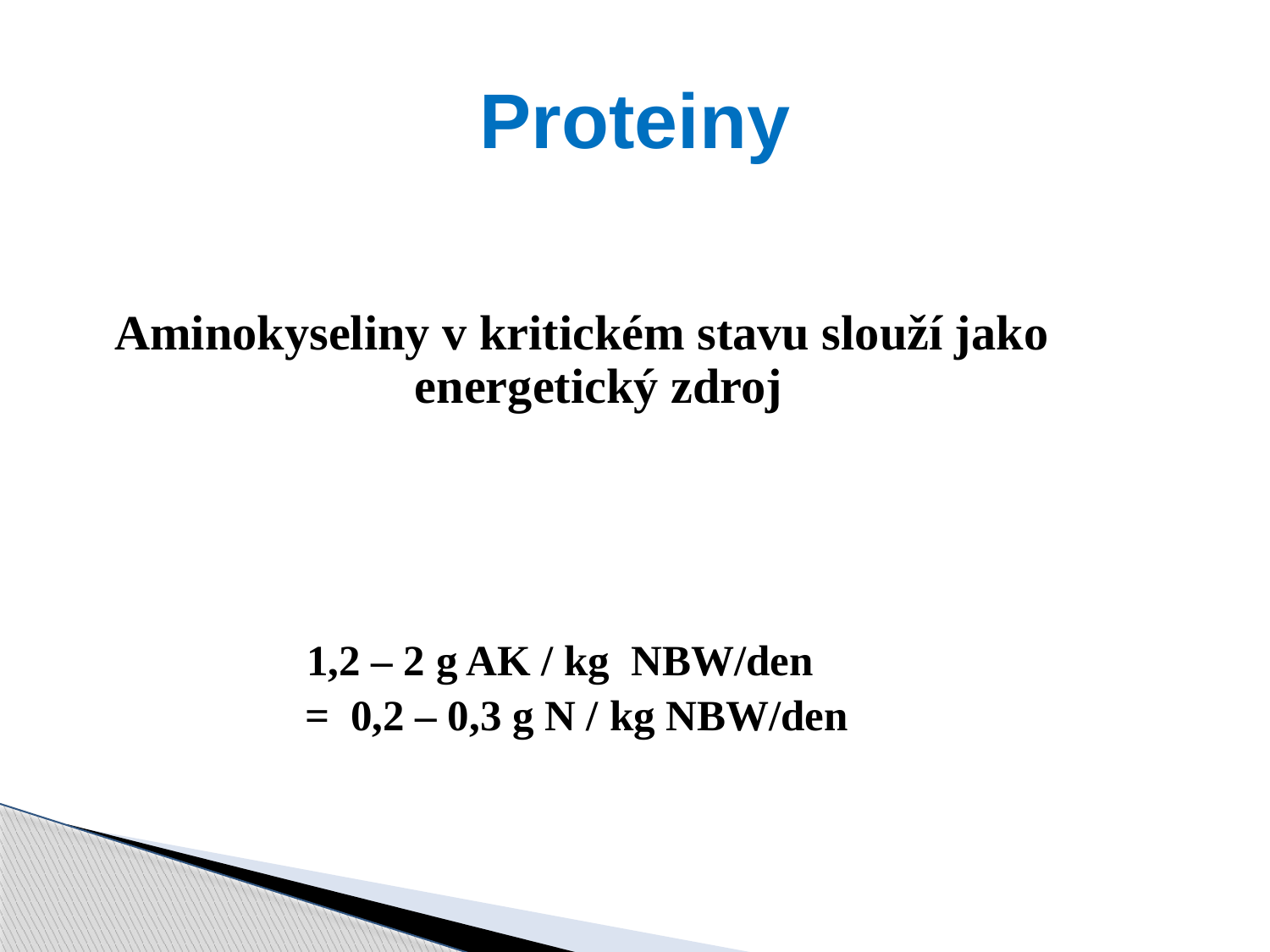

# Proteiny

Aminokyseliny v kritickém stavu slouží jako energetický zdroj

1,2 – 2 g AK / kg  NBW/den
=  0,2 – 0,3 g N / kg NBW/den